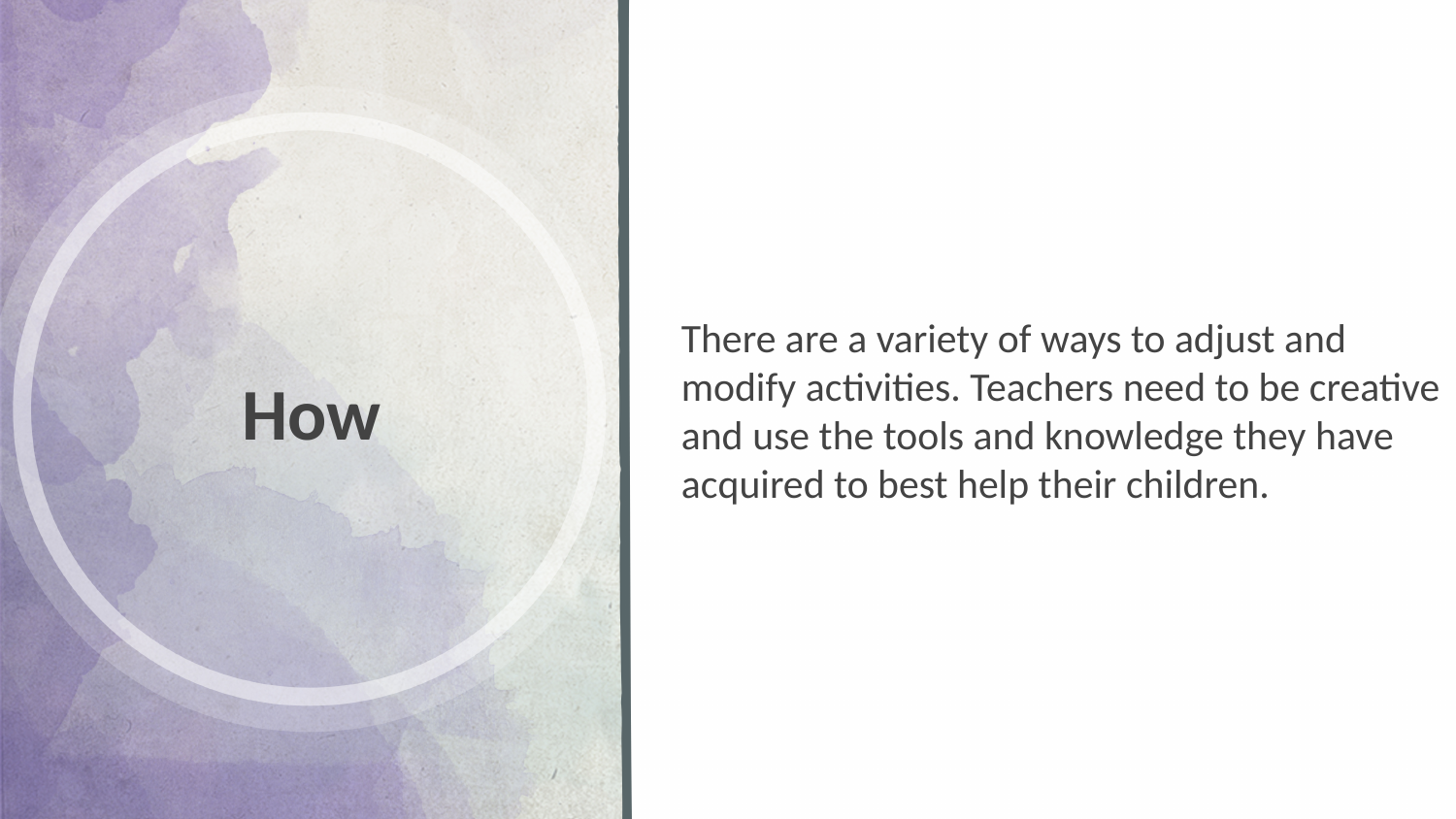

There are a variety of ways to adjust and modify activities. Teachers need to be creative and use the tools and knowledge they have acquired to best help their children.
# How